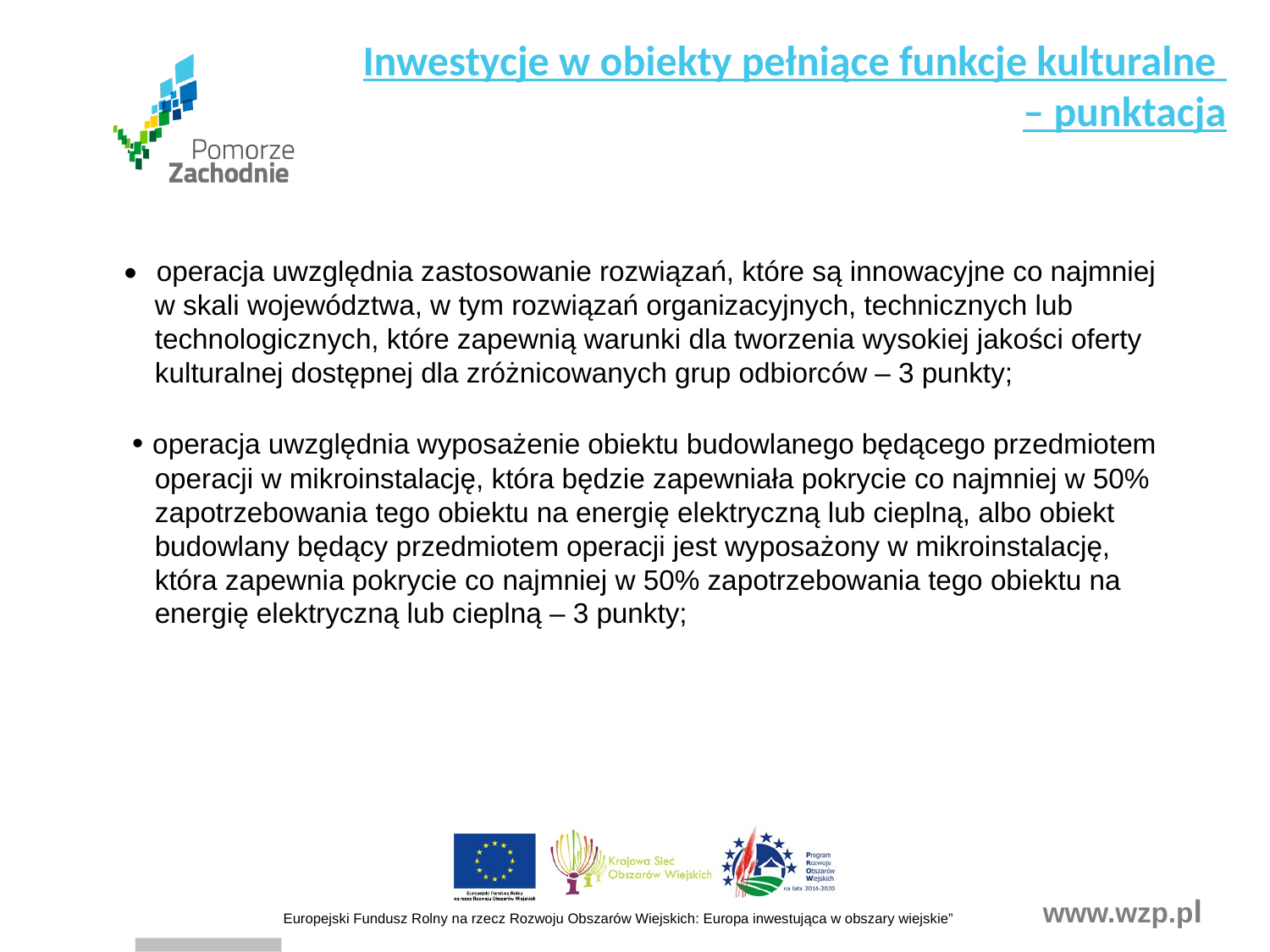

Inwestycje w obiekty pełniące funkcje kulturalne
– punktacja
•   operacja uwzględnia zastosowanie rozwiązań, które są innowacyjne co najmniej
    w skali województwa, w tym rozwiązań organizacyjnych, technicznych lub
    technologicznych, które zapewnią warunki dla tworzenia wysokiej jakości oferty
    kulturalnej dostępnej dla zróżnicowanych grup odbiorców – 3 punkty;

 • operacja uwzględnia wyposażenie obiektu budowlanego będącego przedmiotem
    operacji w mikroinstalację, która będzie zapewniała pokrycie co najmniej w 50%
    zapotrzebowania tego obiektu na energię elektryczną lub cieplną, albo obiekt
    budowlany będący przedmiotem operacji jest wyposażony w mikroinstalację,
    która zapewnia pokrycie co najmniej w 50% zapotrzebowania tego obiektu na
    energię elektryczną lub cieplną – 3 punkty;